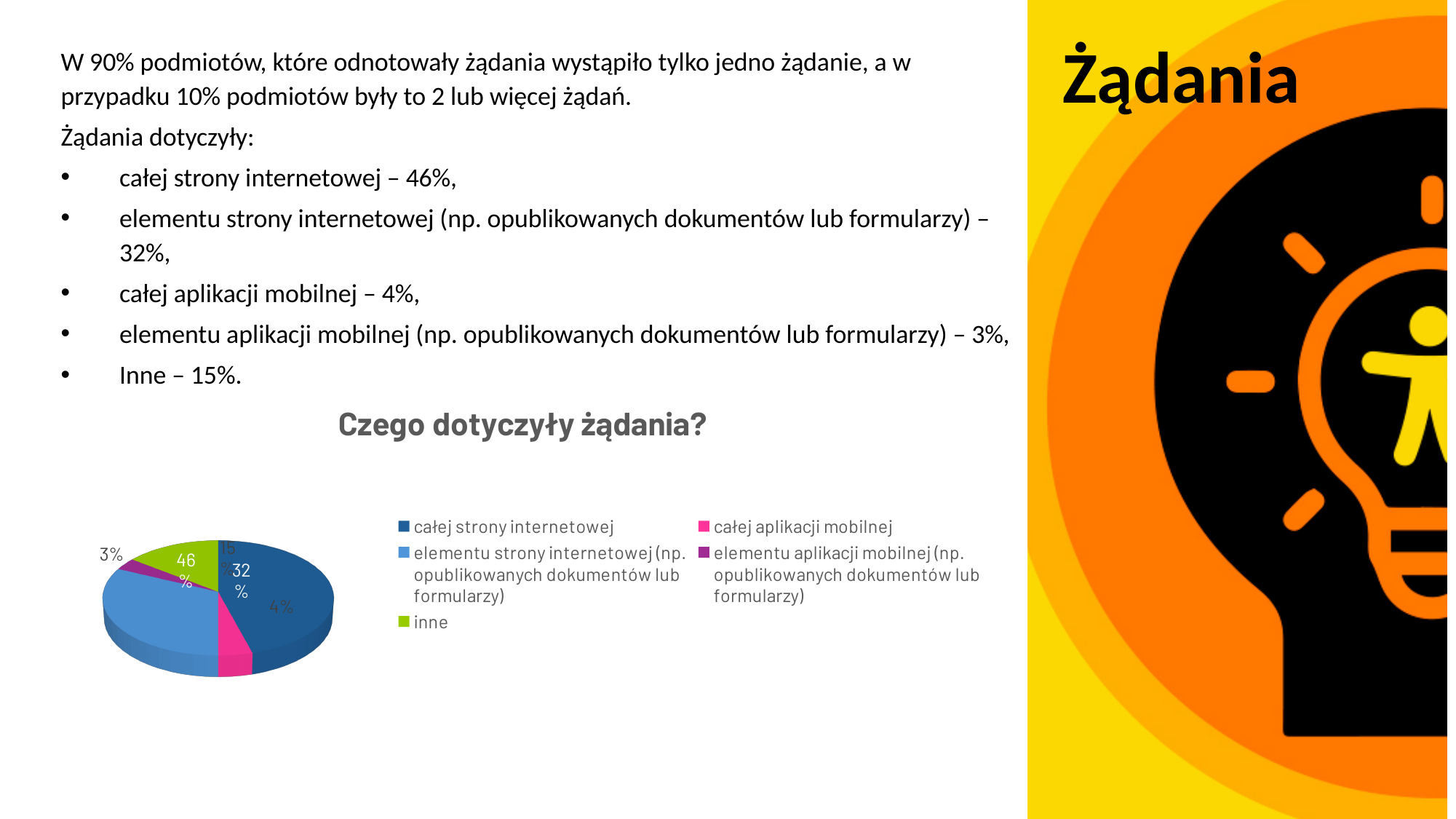

# Żądania
W 90% podmiotów, które odnotowały żądania wystąpiło tylko jedno żądanie, a w przypadku 10% podmiotów były to 2 lub więcej żądań.
Żądania dotyczyły:
całej strony internetowej – 46%,
elementu strony internetowej (np. opublikowanych dokumentów lub formularzy) – 32%,
całej aplikacji mobilnej – 4%,
elementu aplikacji mobilnej (np. opublikowanych dokumentów lub formularzy) – 3%,
Inne – 15%.

[unsupported chart]